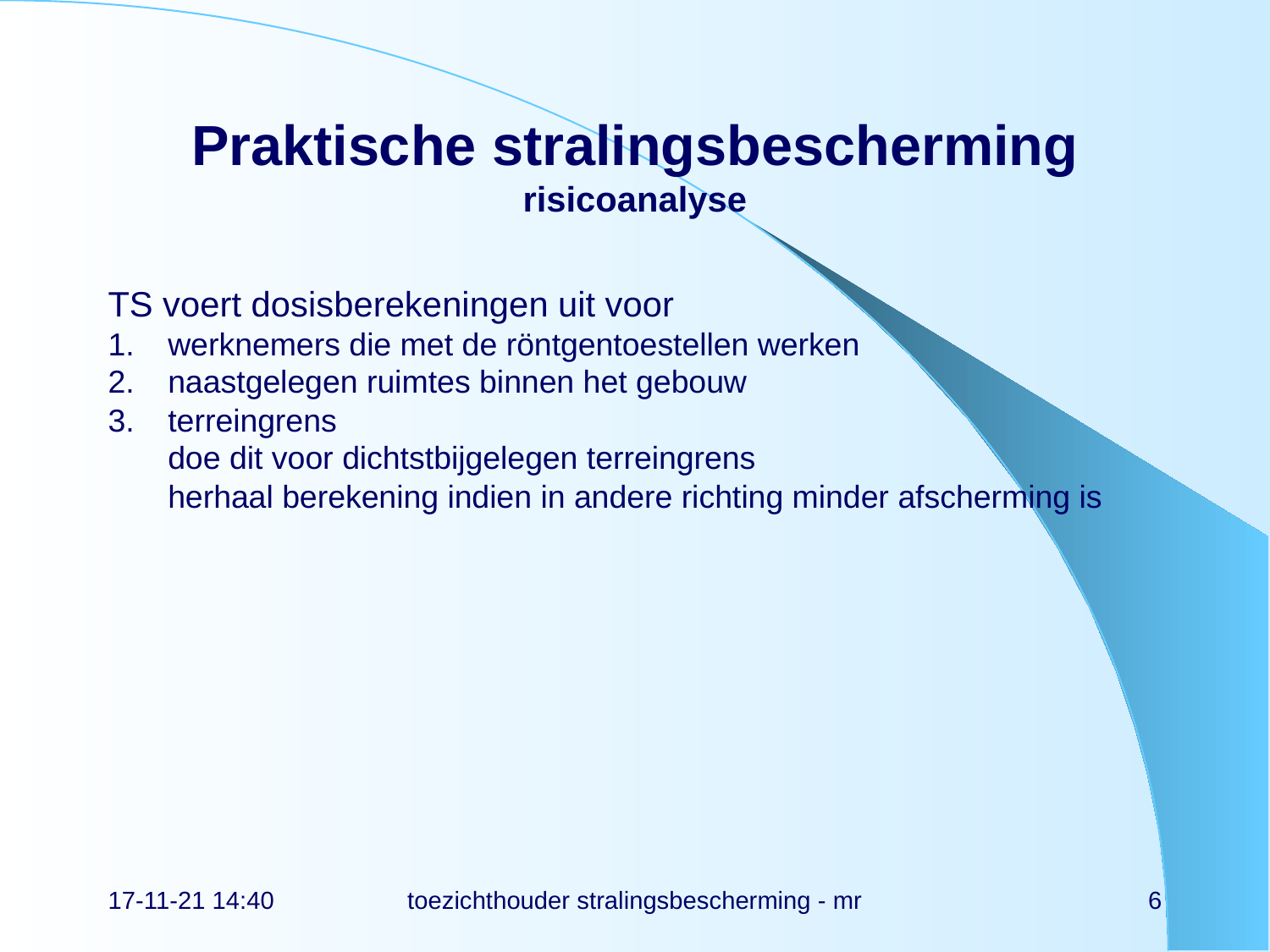

# Praktische stralingsbescherming risicoanalyse
TS voert dosisberekeningen uit voor
werknemers die met de röntgentoestellen werken
naastgelegen ruimtes binnen het gebouw
terreingrens
doe dit voor dichtstbijgelegen terreingrens
herhaal berekening indien in andere richting minder afscherming is

17-11-21 14:40
toezichthouder stralingsbescherming - mr
6